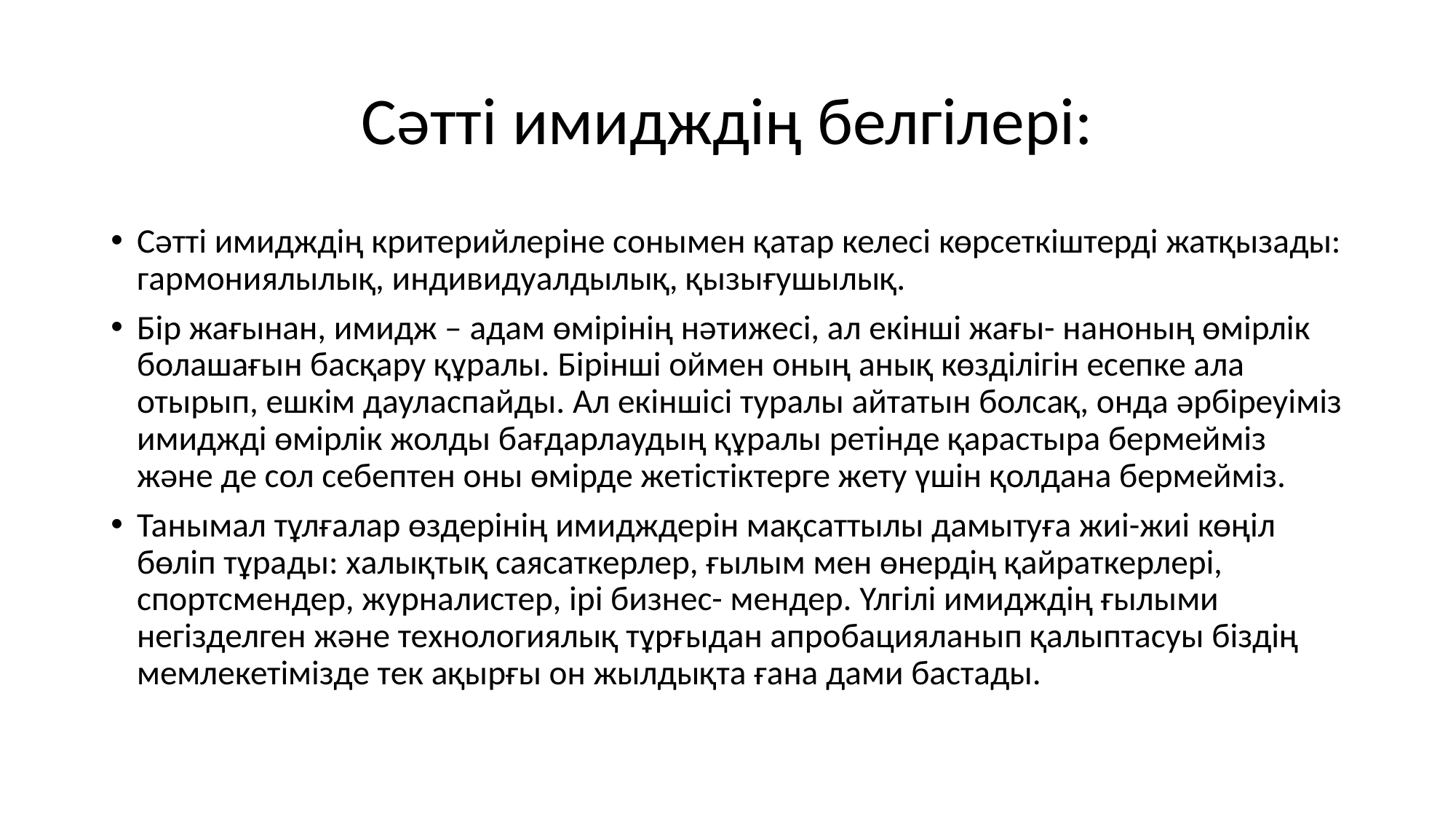

# Сəтті имидждің белгілері:
Сəтті имидждің критерийлеріне сонымен қатар келесі көрсеткіштерді жатқызады: гармониялылық, индивидуалдылық, қызығушылық.
Бір жағынан, имидж – адам өмірінің нəтижесі, ал екінші жағы- наноның өмірлік болашағын басқару құралы. Бірінші оймен оның анық көзділігін есепке ала отырып, ешкім дауласпайды. Ал екіншісі туралы айтатын болсақ, онда əрбіреуіміз имиджді өмірлік жолды бағдарлаудың құралы ретінде қарастыра бермейміз жəне де сол себептен оны өмірде жетістіктерге жету үшін қолдана бермейміз.
Танымал тұлғалар өздерінің имидждерін мақсаттылы дамытуға жиі-жиі көңіл бөліп тұрады: халықтық саясаткерлер, ғылым мен өнердің қайраткерлері, спортсмендер, журналистер, ірі бизнес- мендер. Үлгілі имидждің ғылыми негізделген жəне технологиялық тұрғыдан апробацияланып қалыптасуы біздің мемлекетімізде тек ақырғы он жылдықта ғана дами бастады.